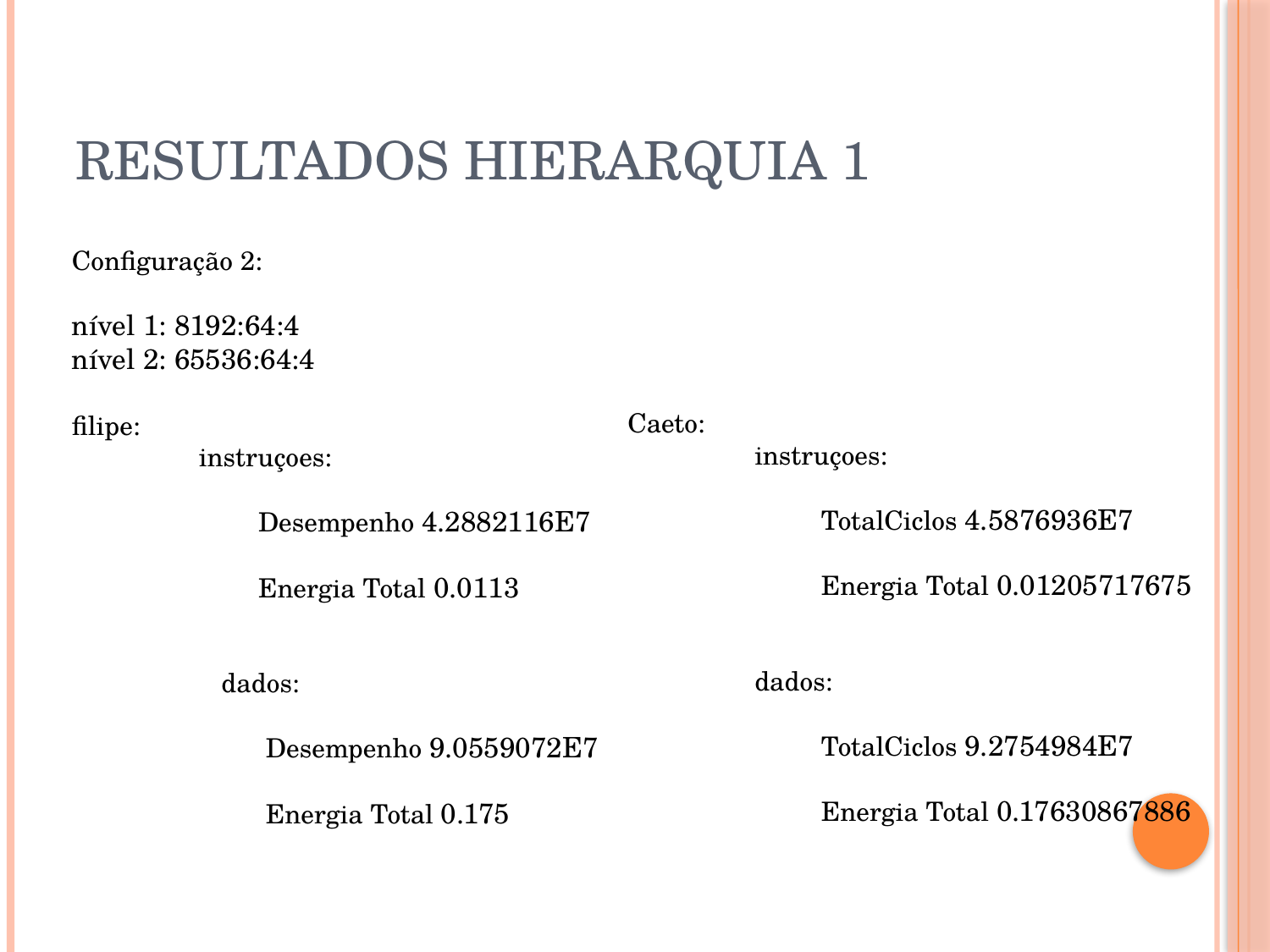

# Resultados Hierarquia 1
Configuração 2:

nível 1: 8192:64:4
nível 2: 65536:64:4

filipe:
	instruçoes:

	        Desempenho 4.2882116E7

	        Energia Total 0.0113

	   dados:

	         Desempenho 9.0559072E7

	         Energia Total 0.175

Caeto:
	instruçoes:

	         TotalCiclos 4.5876936E7

	         Energia Total 0.01205717675

	dados:

	         TotalCiclos 9.2754984E7

	         Energia Total 0.17630867886